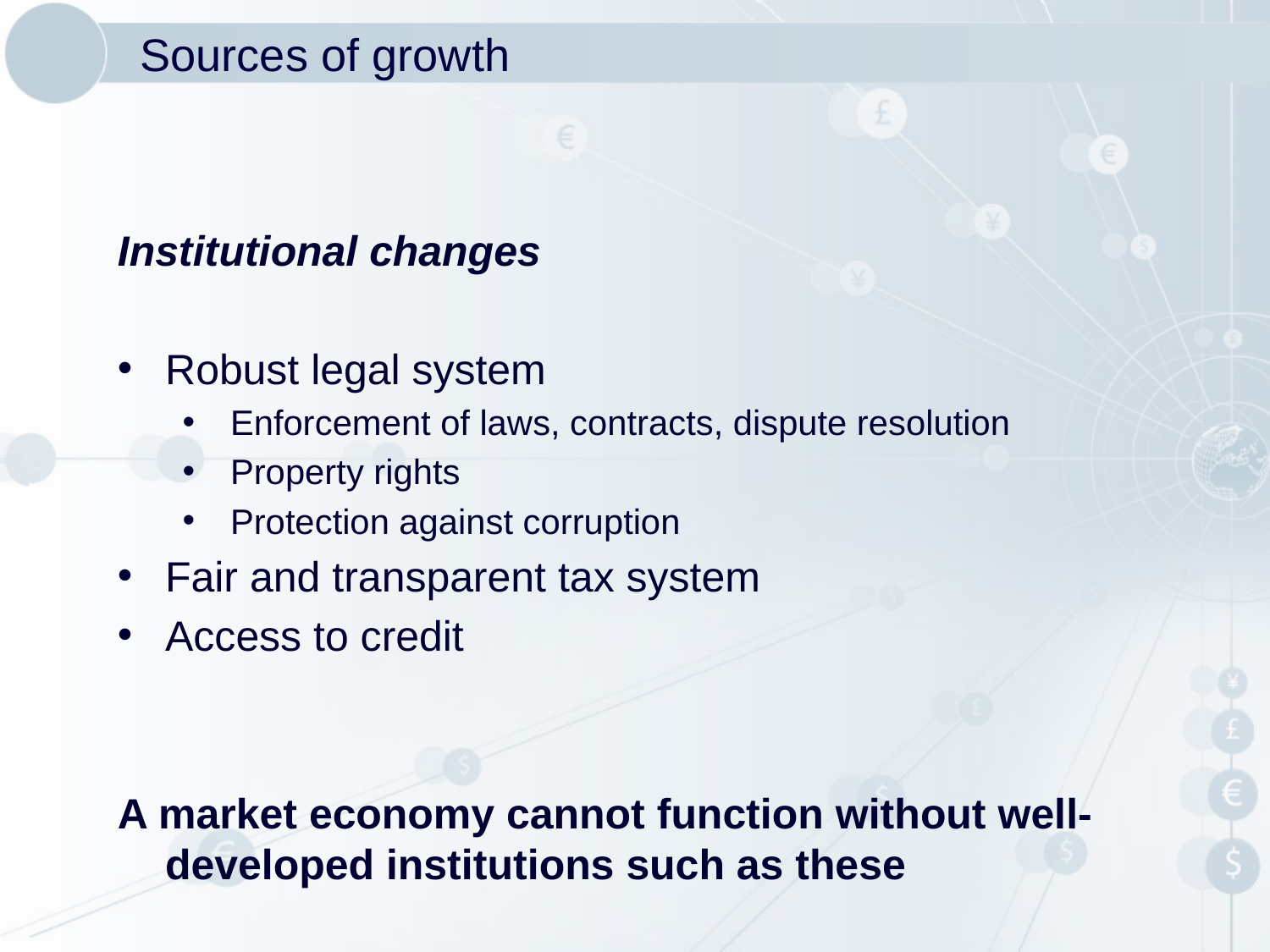

# Sources of growth
Institutional changes

Robust legal system
Enforcement of laws, contracts, dispute resolution
Property rights
Protection against corruption
Fair and transparent tax system
Access to credit

A market economy cannot function without well-developed institutions such as these